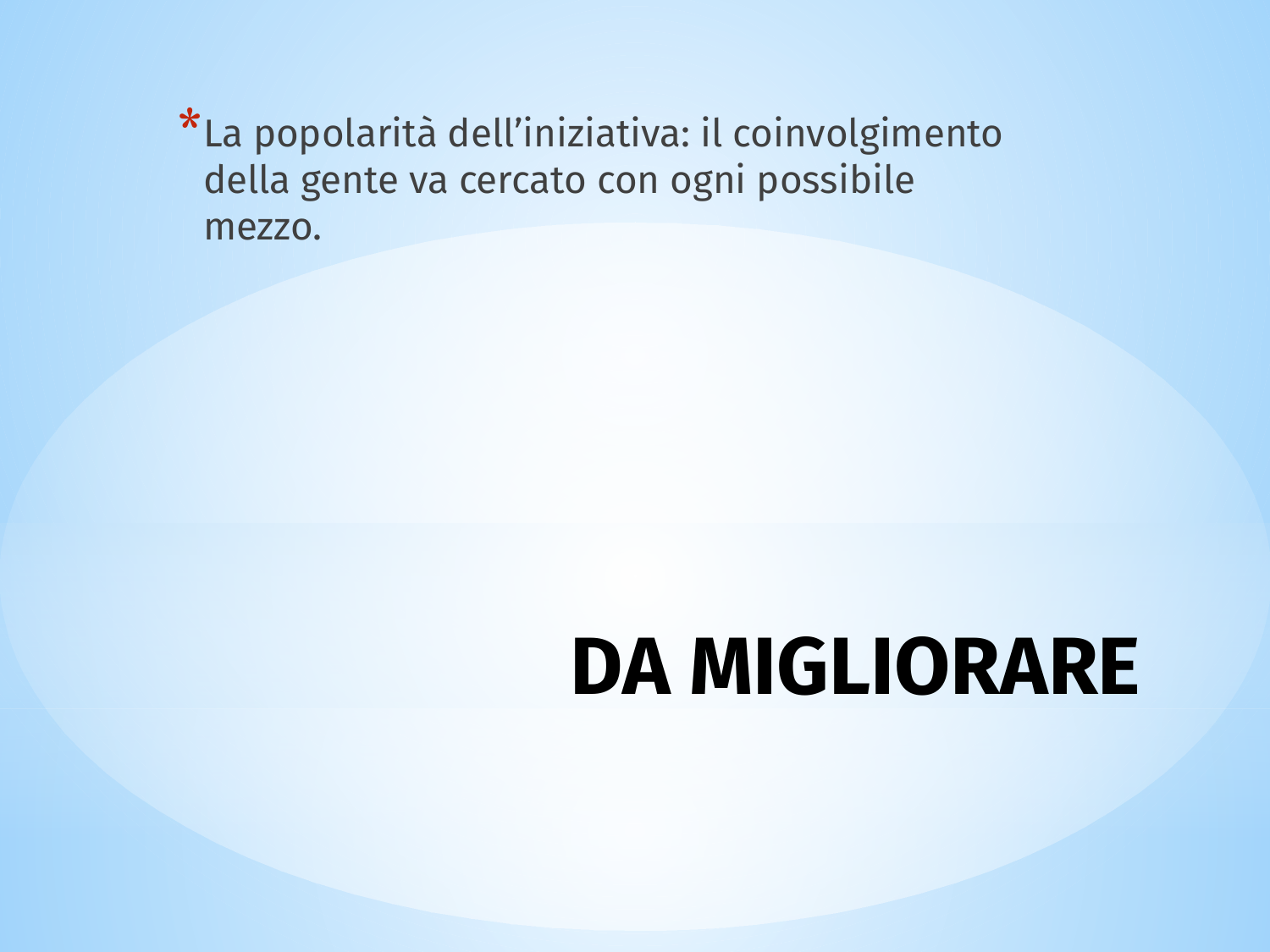

La popolarità dell’iniziativa: il coinvolgimento della gente va cercato con ogni possibile mezzo.
# DA MIGLIORARE